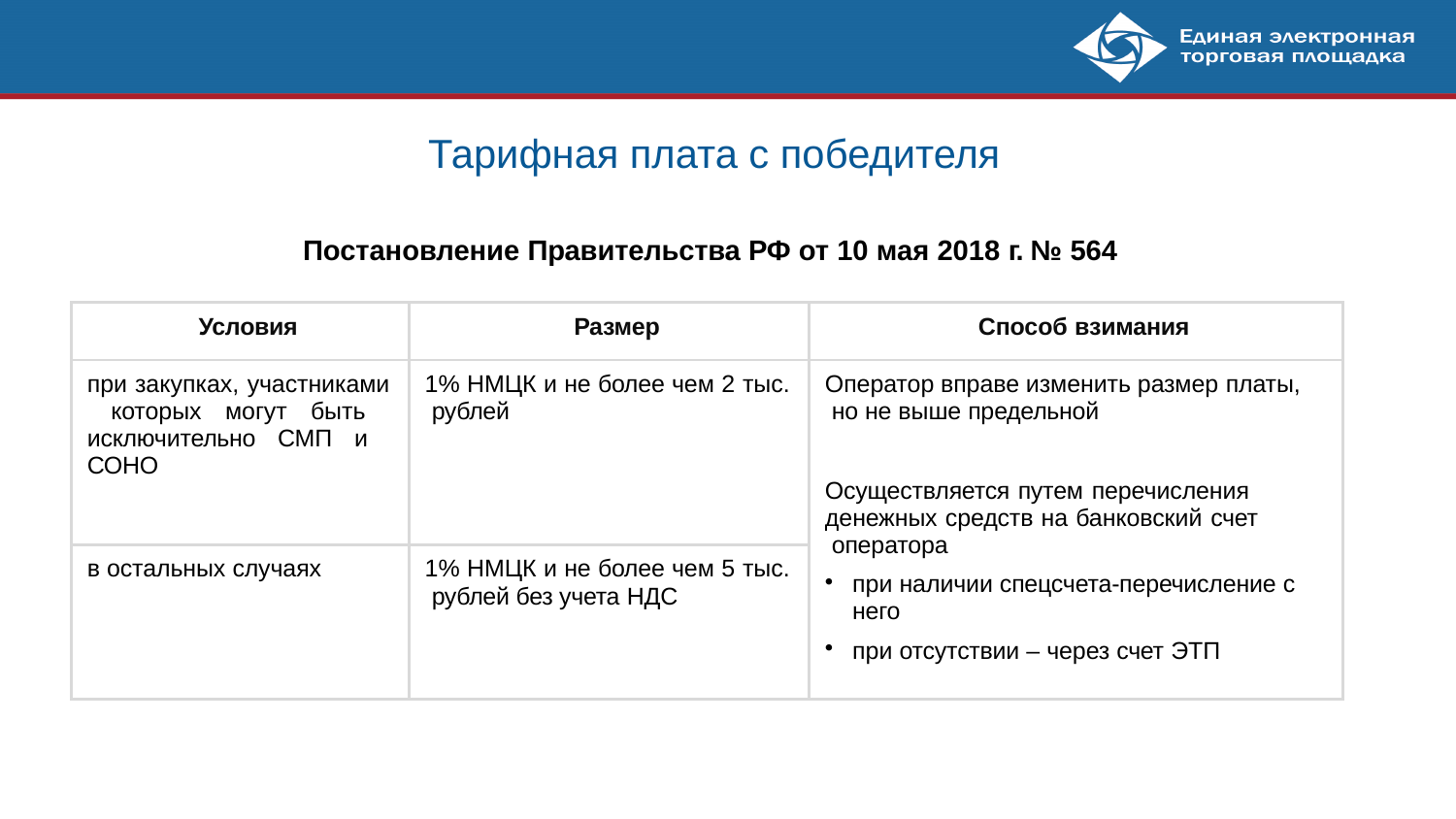

# Тарифная плата с победителя
Постановление Правительства РФ от 10 мая 2018 г. № 564

| Условия | Размер | Способ взимания |
| --- | --- | --- |
| при закупках, участниками которых могут быть исключительно СМП и СОНО | 1% НМЦК и не более чем 2 тыс. рублей | Оператор вправе изменить размер платы, но не выше предельной Осуществляется путем перечисления денежных средств на банковский счет оператора при наличии спецсчета-перечисление с него при отсутствии – через счет ЭТП |
| в остальных случаях | 1% НМЦК и не более чем 5 тыс. рублей без учета НДС |  |